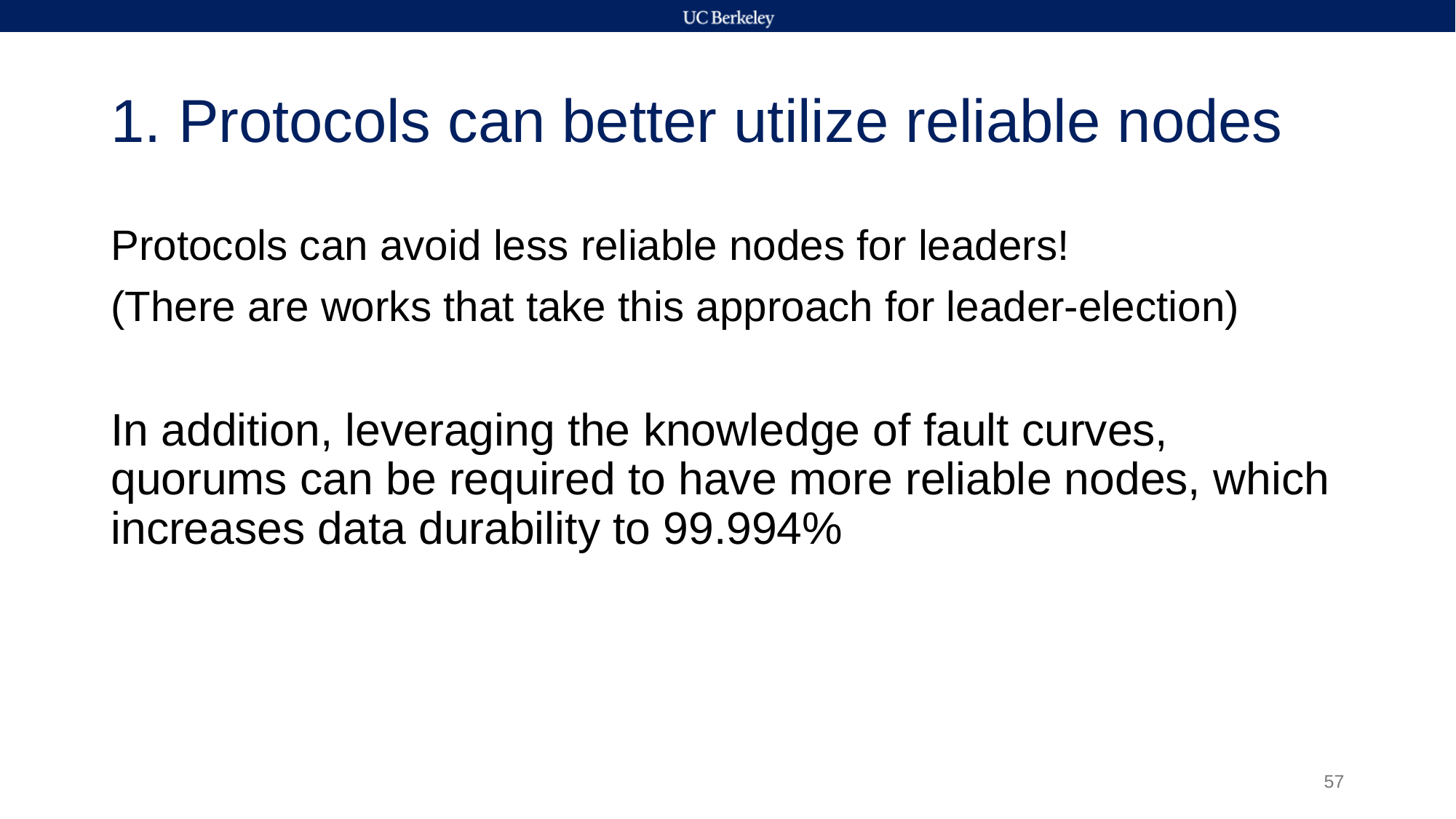

# 1. Protocols can better utilize reliable nodes
Protocols can avoid less reliable nodes for leaders!
(There are works that take this approach for leader-election)

In addition, leveraging the knowledge of fault curves, quorums can be required to have more reliable nodes, which increases data durability to 99.994%
57